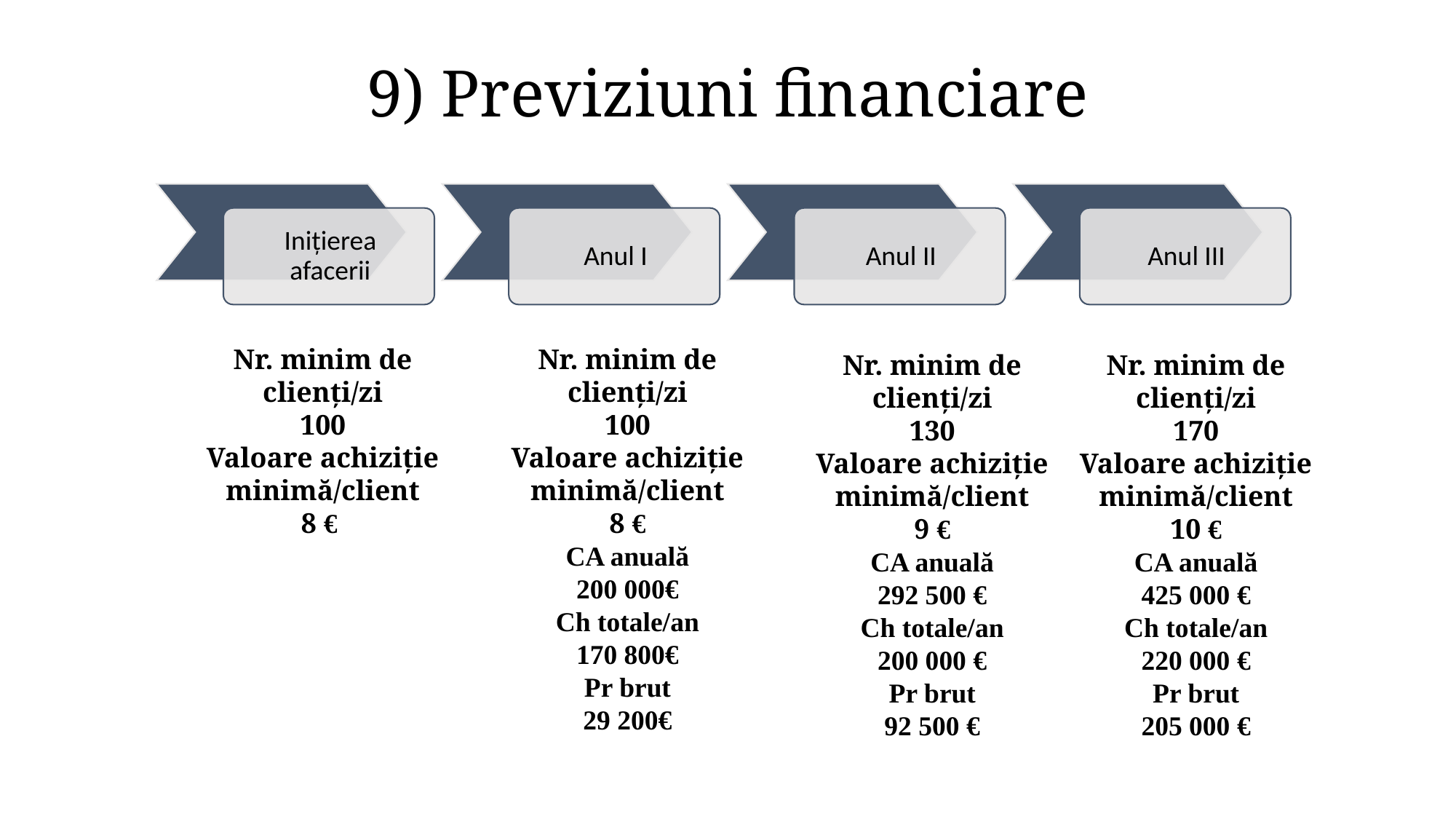

# 9) Previziuni financiare
Inițierea afacerii
Anul I
Anul II
Anul III
Nr. minim de clienți/zi
100
Valoare achiziție minimă/client
8 €

Nr. minim de clienți/zi
100
Valoare achiziție minimă/client
8 €
CA anuală
200 000€
Ch totale/an
170 800€
Pr brut
29 200€

Nr. minim de clienți/zi
130
Valoare achiziție minimă/client
9 €
CA anuală
292 500 €
Ch totale/an
200 000 €
Pr brut
92 500 €

Nr. minim de clienți/zi
170
Valoare achiziție minimă/client
10 €
CA anuală
425 000 €
Ch totale/an
220 000 €
Pr brut
205 000 €